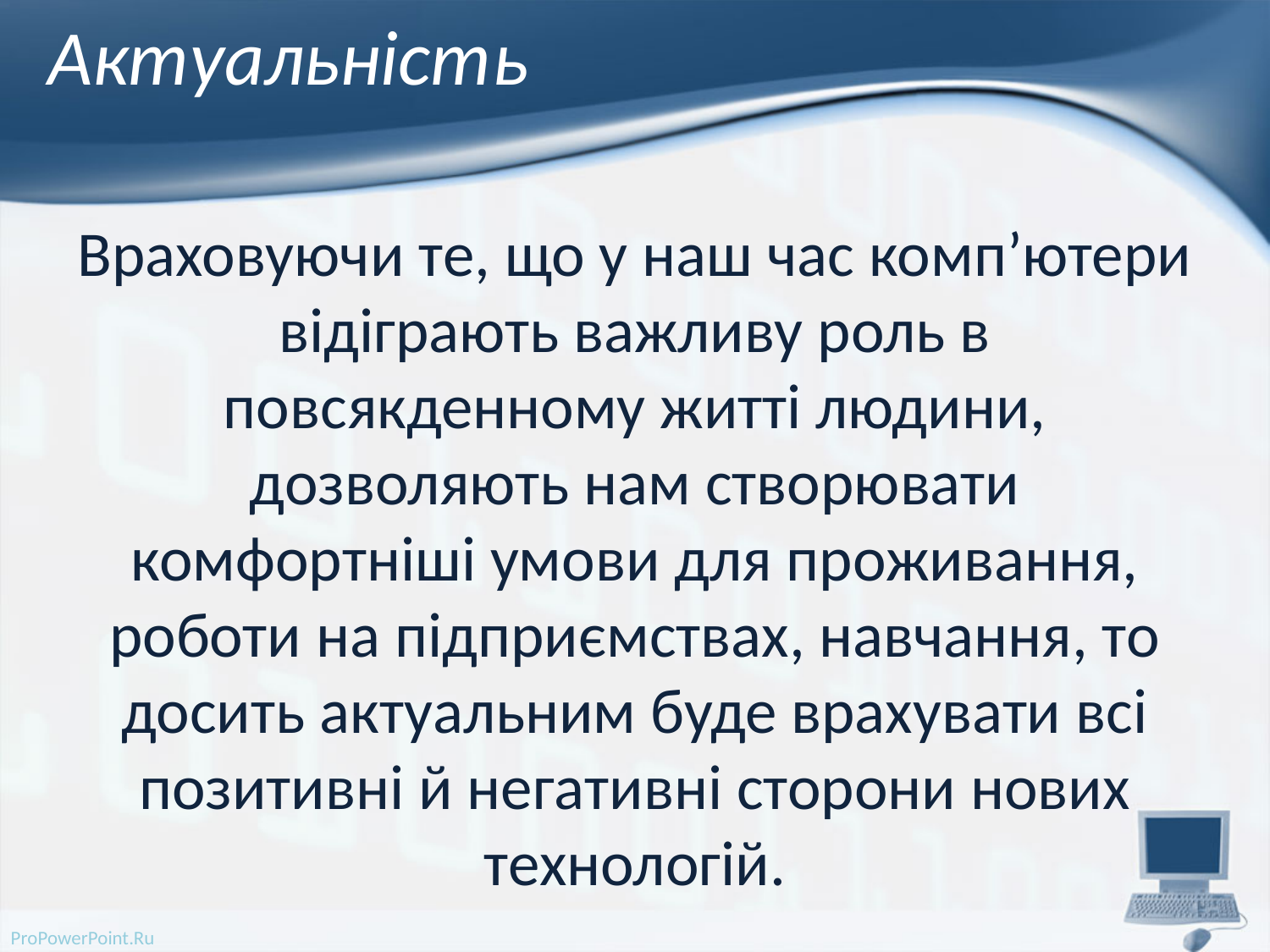

# Актуальність
Враховуючи те, що у наш час комп’ютери відіграють важливу роль в повсякденному житті людини, дозволяють нам створювати комфортніші умови для проживання, роботи на підприємствах, навчання, то досить актуальним буде врахувати всі позитивні й негативні сторони нових технологій.